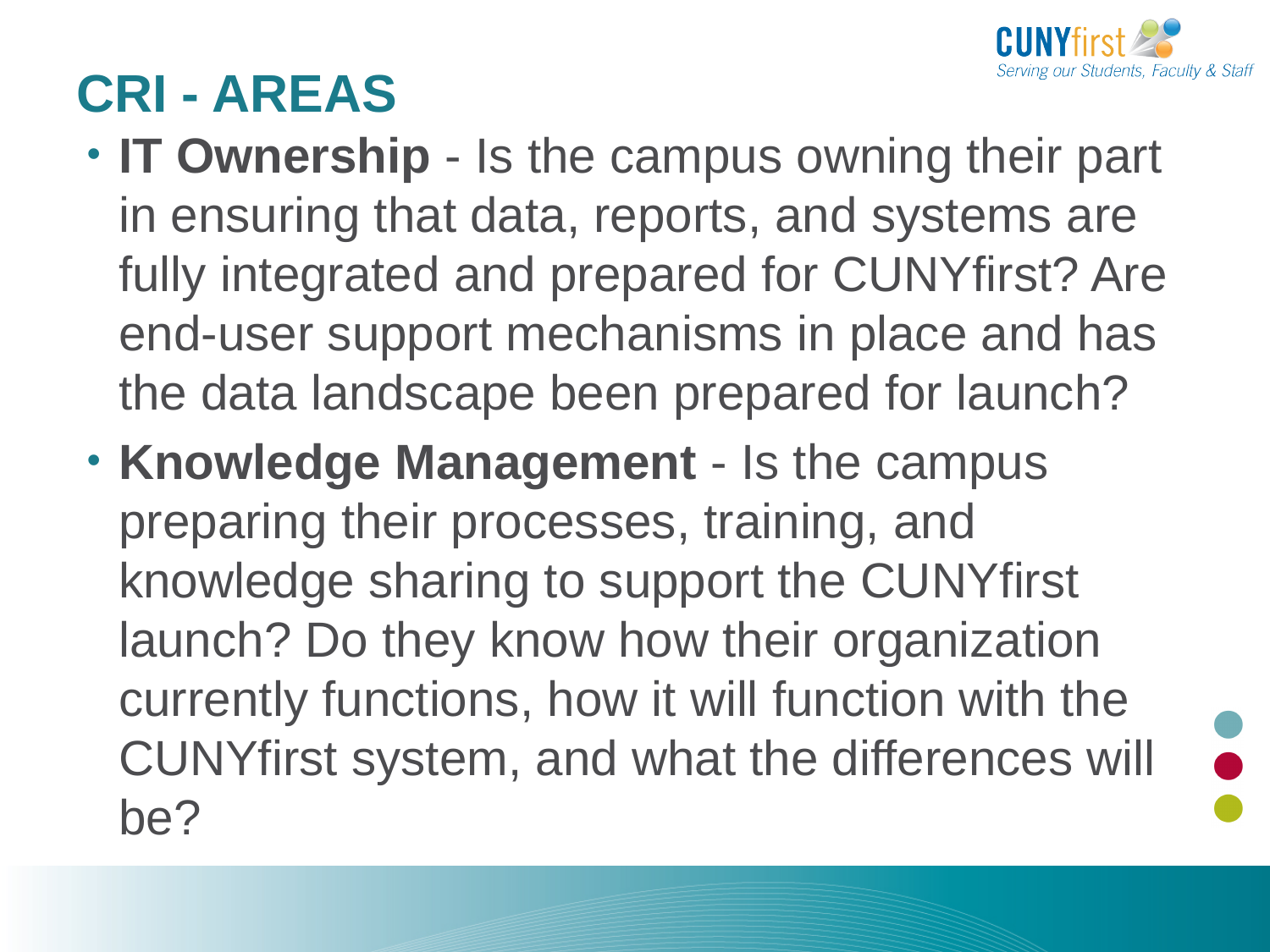

# CRI - AREAS
IT Ownership - Is the campus owning their part in ensuring that data, reports, and systems are fully integrated and prepared for CUNYfirst? Are end-user support mechanisms in place and has the data landscape been prepared for launch?
Knowledge Management - Is the campus preparing their processes, training, and knowledge sharing to support the CUNYfirst launch? Do they know how their organization currently functions, how it will function with the CUNYfirst system, and what the differences will be?